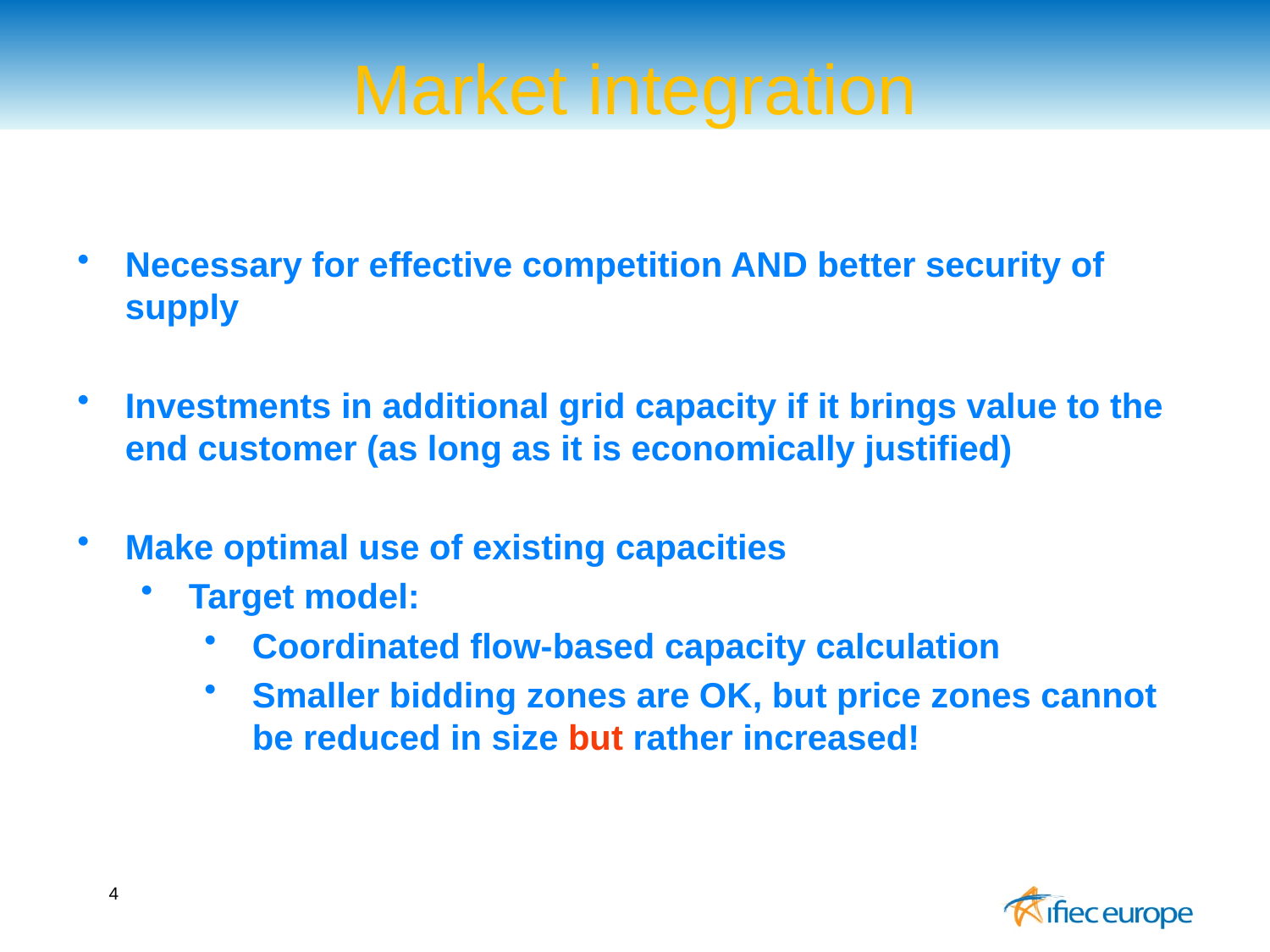

# Market integration
Necessary for effective competition AND better security of supply

Investments in additional grid capacity if it brings value to the end customer (as long as it is economically justified)

Make optimal use of existing capacities
Target model:
Coordinated flow-based capacity calculation
Smaller bidding zones are OK, but price zones cannot be reduced in size but rather increased!

4